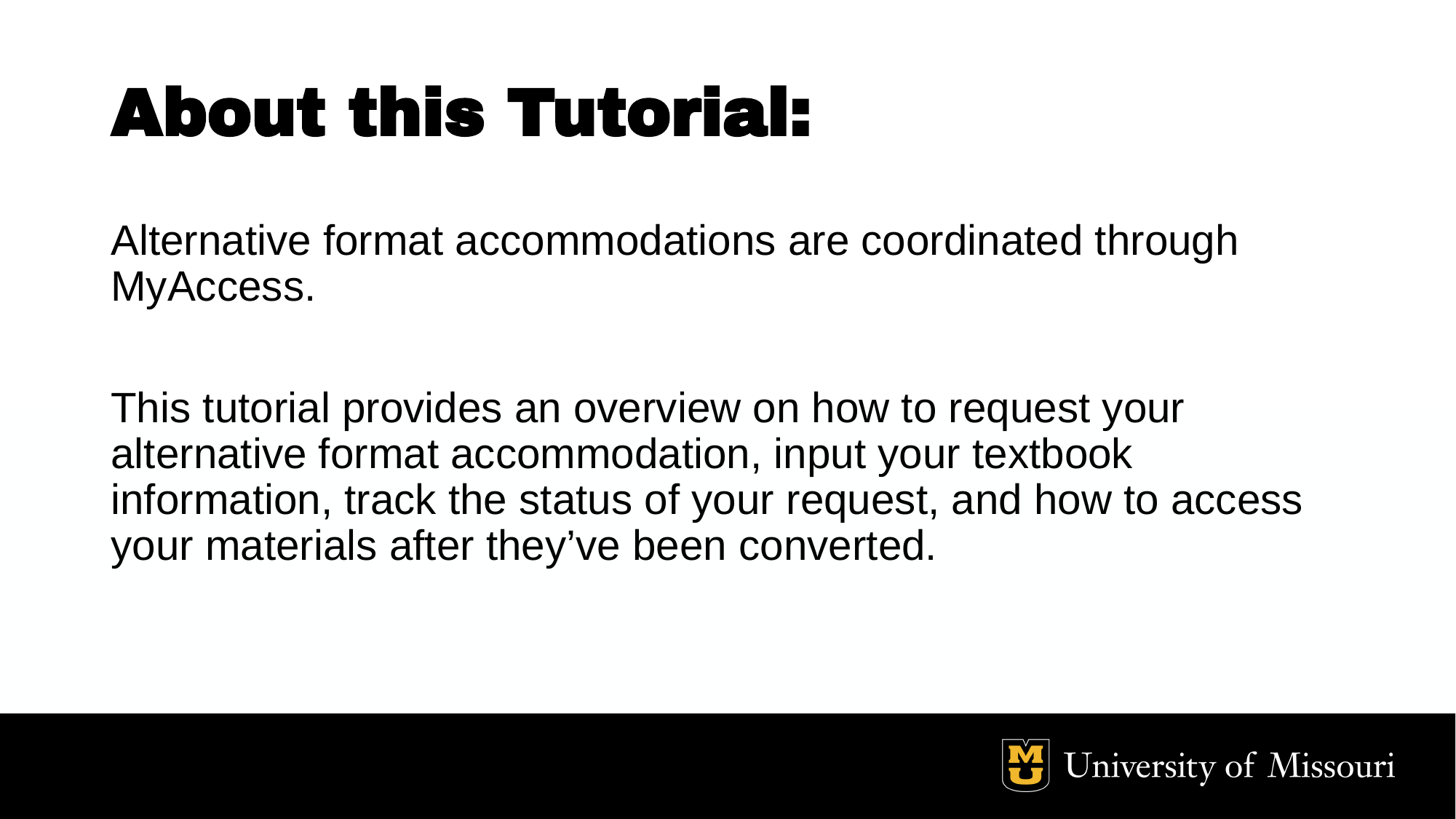

# About this Tutorial:
Alternative format accommodations are coordinated through MyAccess.

This tutorial provides an overview on how to request your alternative format accommodation, input your textbook information, track the status of your request, and how to access your materials after they’ve been converted.